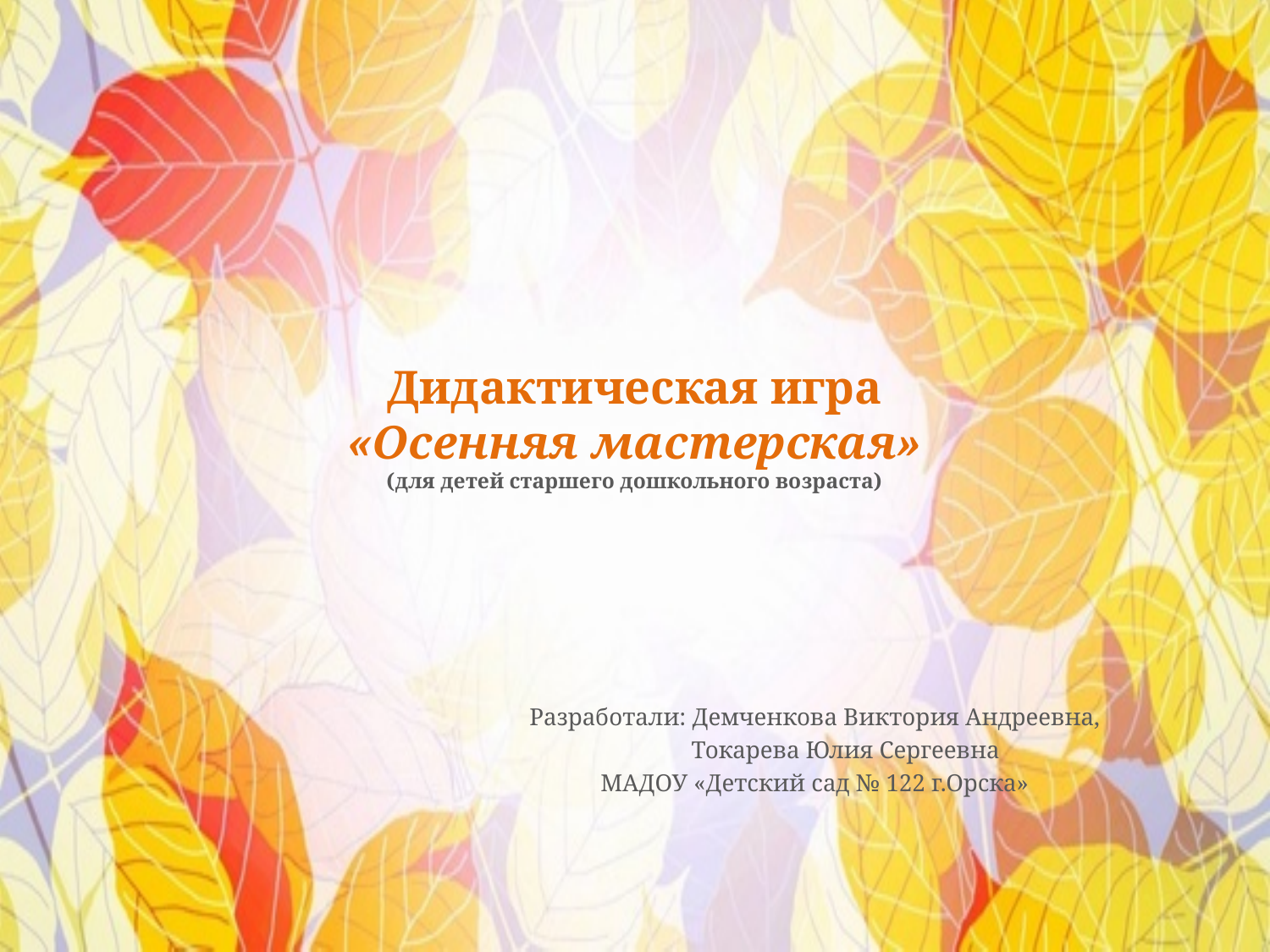

# Дидактическая игра «Осенняя мастерская» (для детей старшего дошкольного возраста)
Разработали: Демченкова Виктория Андреевна,
           Токарева Юлия Сергеевна
МАДОУ «Детский сад № 122 г.Орска»